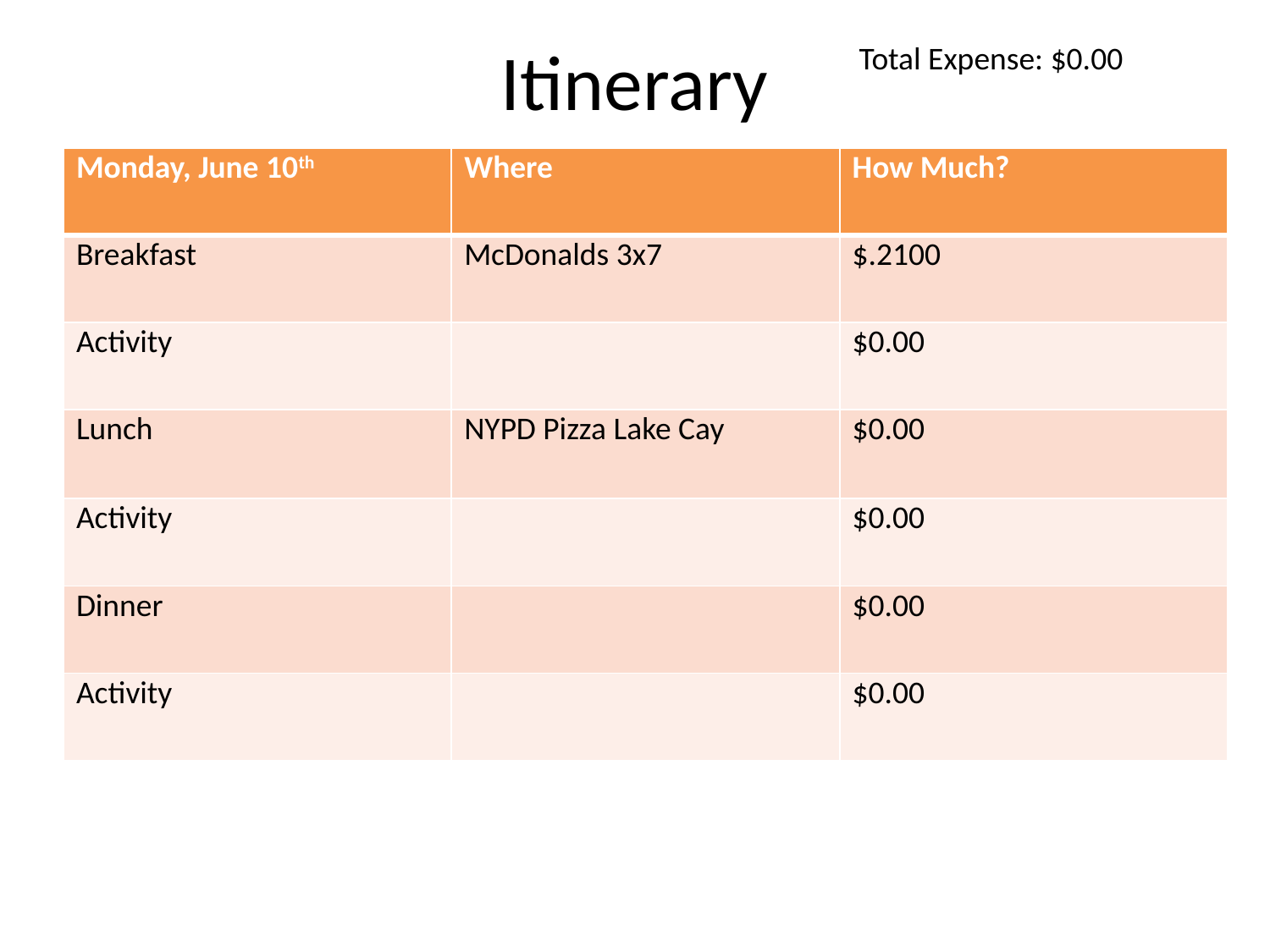

# Itinerary
Total Expense: $0.00
| Monday, June 10th | Where | How Much? |
| --- | --- | --- |
| Breakfast | McDonalds 3x7 | $.2100 |
| Activity |  | $0.00 |
| Lunch | NYPD Pizza Lake Cay | $0.00 |
| Activity |  | $0.00 |
| Dinner |  | $0.00 |
| Activity |  | $0.00 |